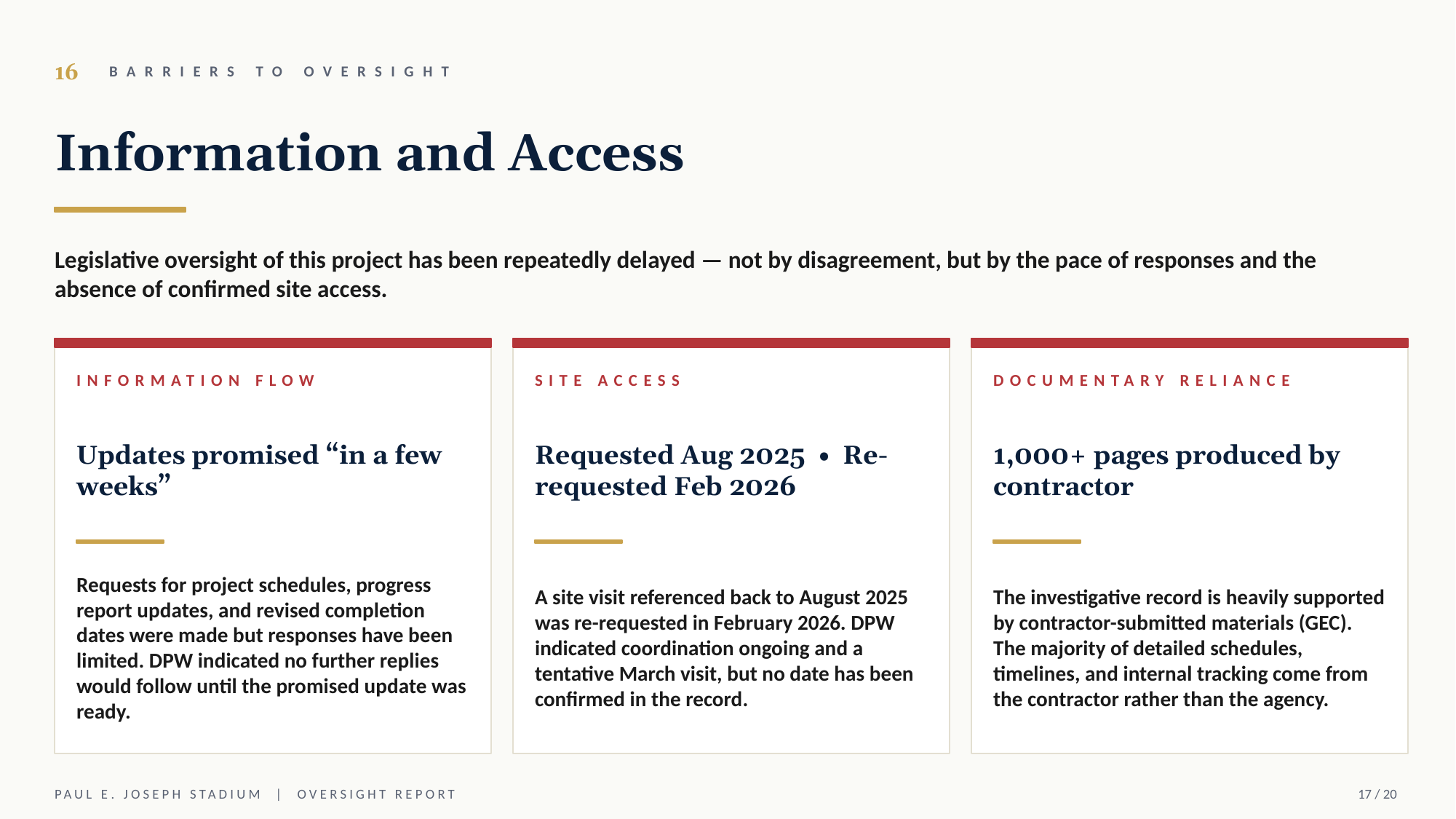

16
BARRIERS TO OVERSIGHT
Information and Access

Legislative oversight of this project has been repeatedly delayed — not by disagreement, but by the pace of responses and the absence of confirmed site access.

INFORMATION FLOW
SITE ACCESS
DOCUMENTARY RELIANCE
Updates promised “in a few weeks”
Requested Aug 2025  •  Re-requested Feb 2026
1,000+ pages produced by contractor

Requests for project schedules, progress report updates, and revised completion dates were made but responses have been limited. DPW indicated no further replies would follow until the promised update was ready.
A site visit referenced back to August 2025 was re-requested in February 2026. DPW indicated coordination ongoing and a tentative March visit, but no date has been confirmed in the record.
The investigative record is heavily supported by contractor-submitted materials (GEC). The majority of detailed schedules, timelines, and internal tracking come from the contractor rather than the agency.
PAUL E. JOSEPH STADIUM  |  OVERSIGHT REPORT
17 / 20